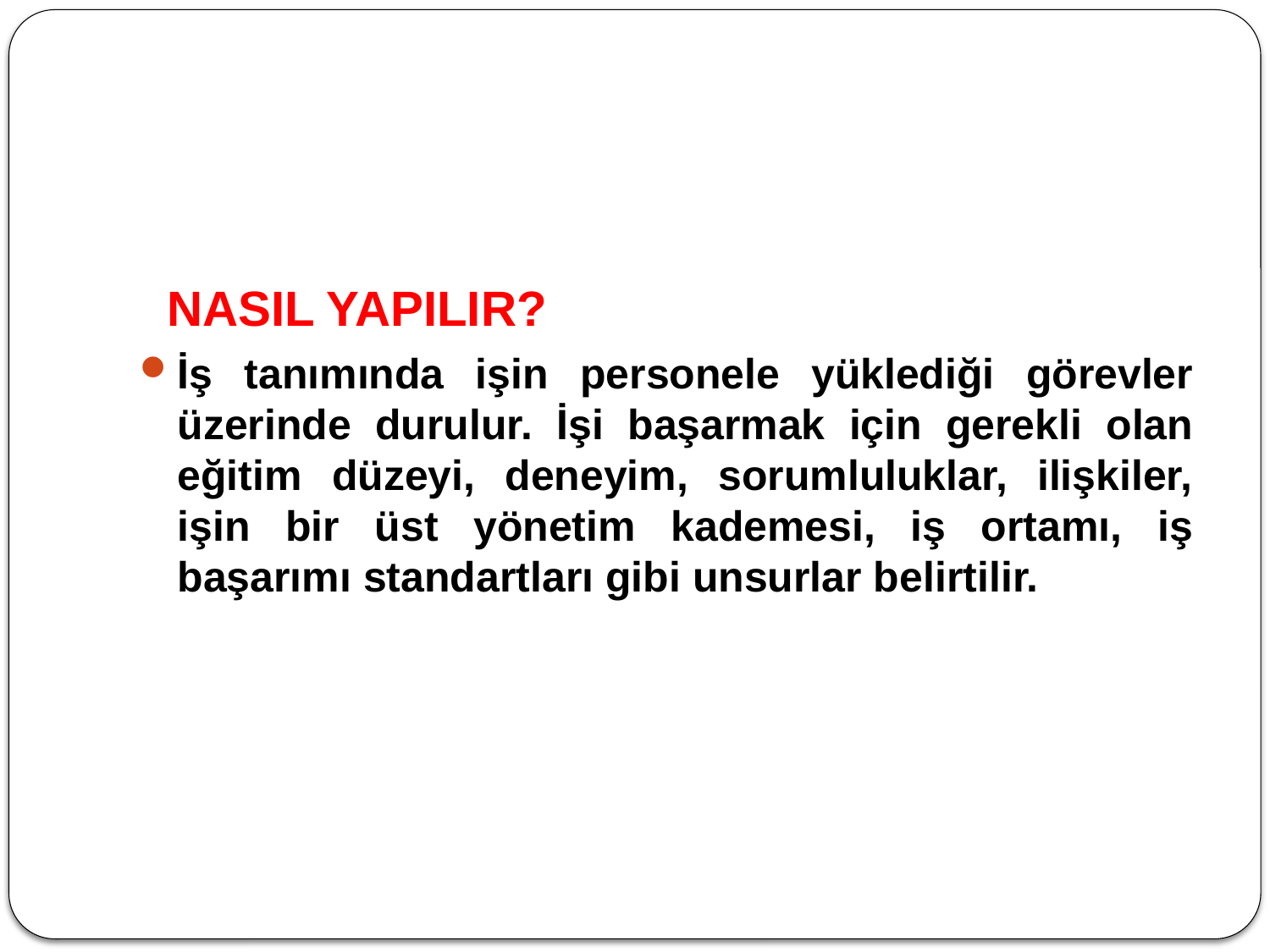

#

  NASIL YAPILIR?
İş tanımında işin personele yüklediği görevler üzerinde durulur. İşi başarmak için gerekli olan eğitim düzeyi, deneyim, sorumluluklar, ilişkiler, işin bir üst yönetim kademesi, iş ortamı, iş başarımı standartları gibi unsurlar belirtilir.